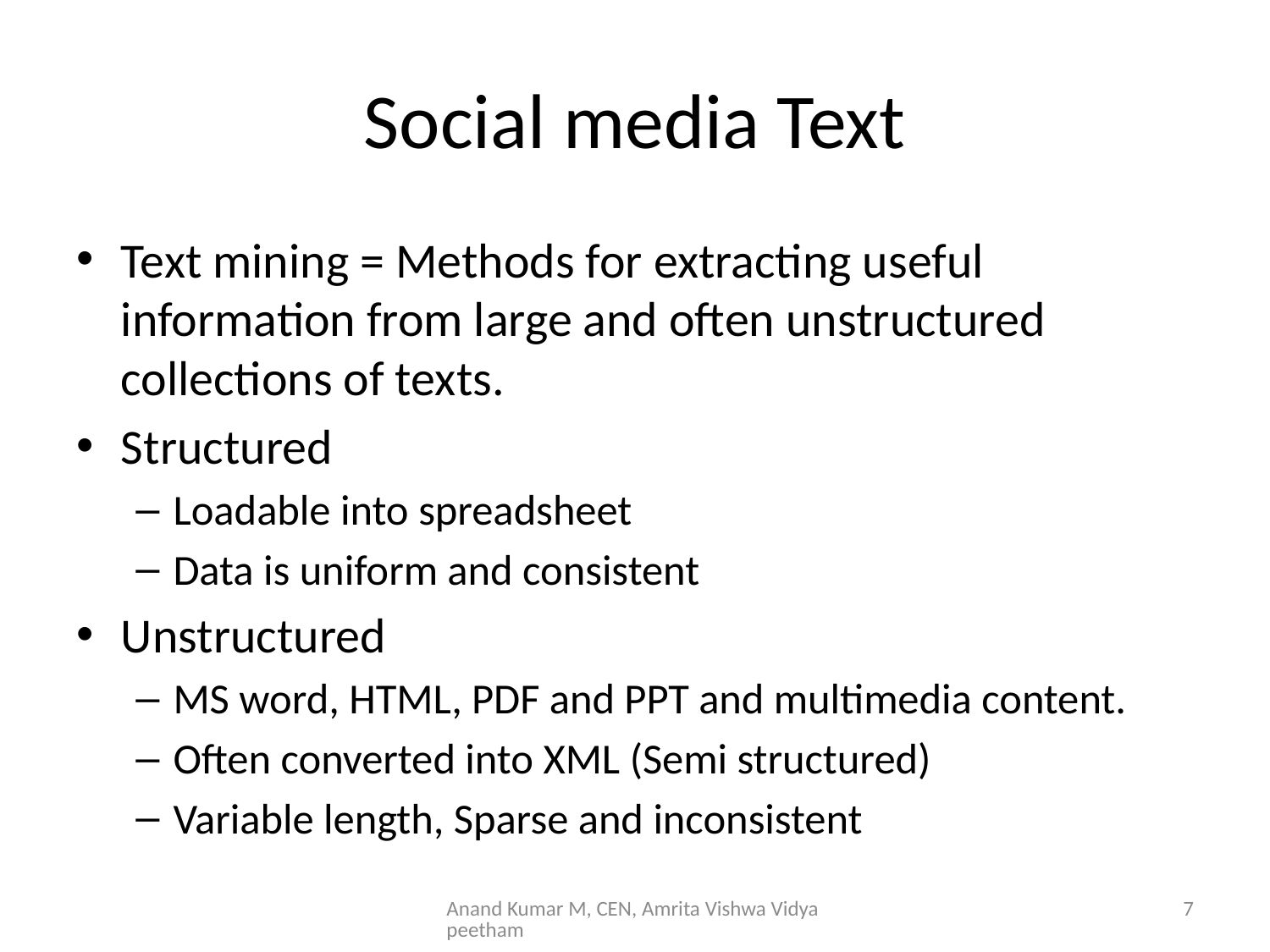

# Social media Text
Text mining = Methods for extracting useful information from large and often unstructured collections of texts.
Structured
Loadable into spreadsheet
Data is uniform and consistent
Unstructured
MS word, HTML, PDF and PPT and multimedia content.
Often converted into XML (Semi structured)
Variable length, Sparse and inconsistent
Anand Kumar M, CEN, Amrita Vishwa Vidyapeetham
7